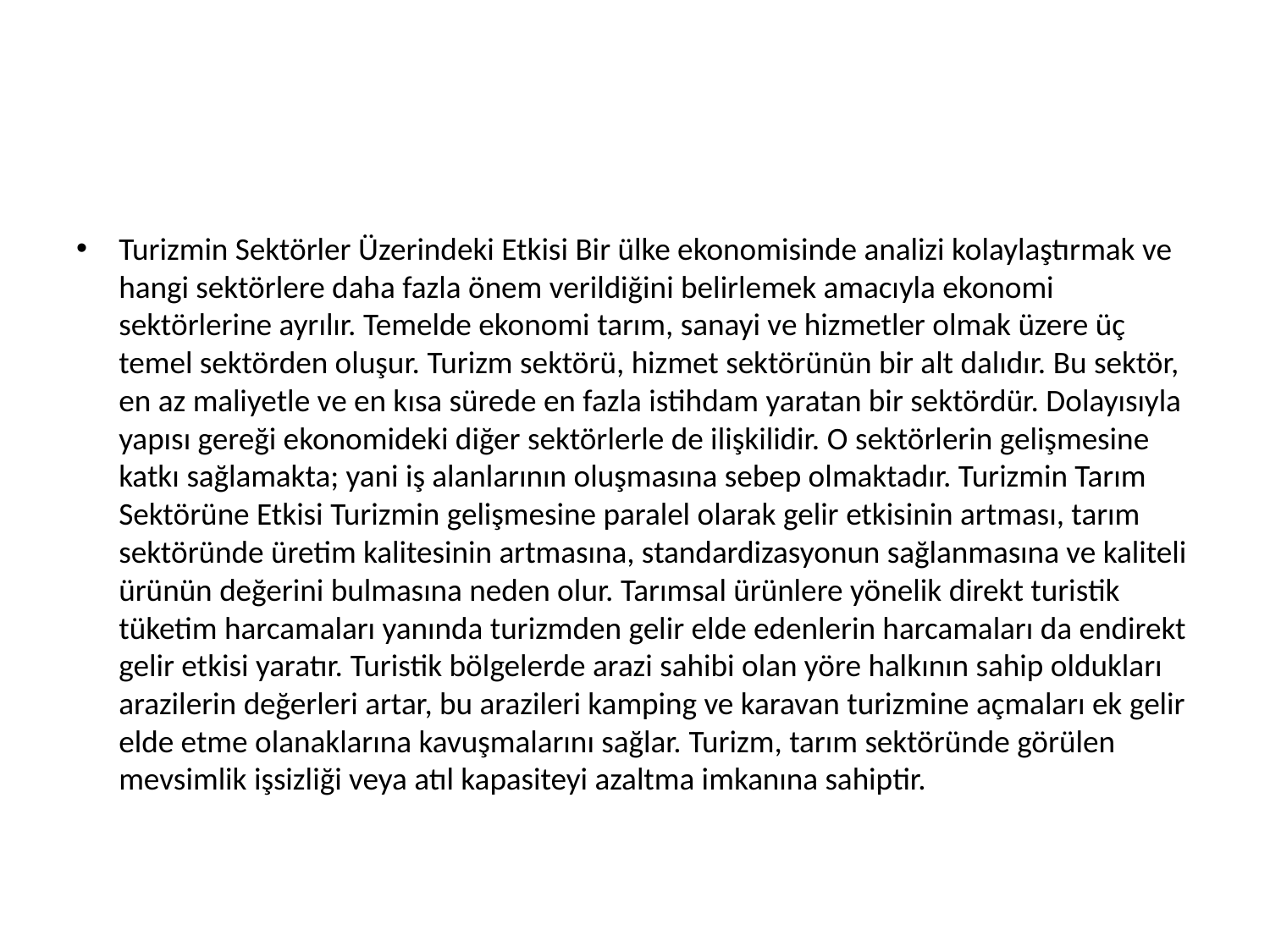

#
Turizmin Sektörler Üzerindeki Etkisi Bir ülke ekonomisinde analizi kolaylaştırmak ve hangi sektörlere daha fazla önem verildiğini belirlemek amacıyla ekonomi sektörlerine ayrılır. Temelde ekonomi tarım, sanayi ve hizmetler olmak üzere üç temel sektörden oluşur. Turizm sektörü, hizmet sektörünün bir alt dalıdır. Bu sektör, en az maliyetle ve en kısa sürede en fazla istihdam yaratan bir sektördür. Dolayısıyla yapısı gereği ekonomideki diğer sektörlerle de ilişkilidir. O sektörlerin gelişmesine katkı sağlamakta; yani iş alanlarının oluşmasına sebep olmaktadır. Turizmin Tarım Sektörüne Etkisi Turizmin gelişmesine paralel olarak gelir etkisinin artması, tarım sektöründe üretim kalitesinin artmasına, standardizasyonun sağlanmasına ve kaliteli ürünün değerini bulmasına neden olur. Tarımsal ürünlere yönelik direkt turistik tüketim harcamaları yanında turizmden gelir elde edenlerin harcamaları da endirekt gelir etkisi yaratır. Turistik bölgelerde arazi sahibi olan yöre halkının sahip oldukları arazilerin değerleri artar, bu arazileri kamping ve karavan turizmine açmaları ek gelir elde etme olanaklarına kavuşmalarını sağlar. Turizm, tarım sektöründe görülen mevsimlik işsizliği veya atıl kapasiteyi azaltma imkanına sahiptir.